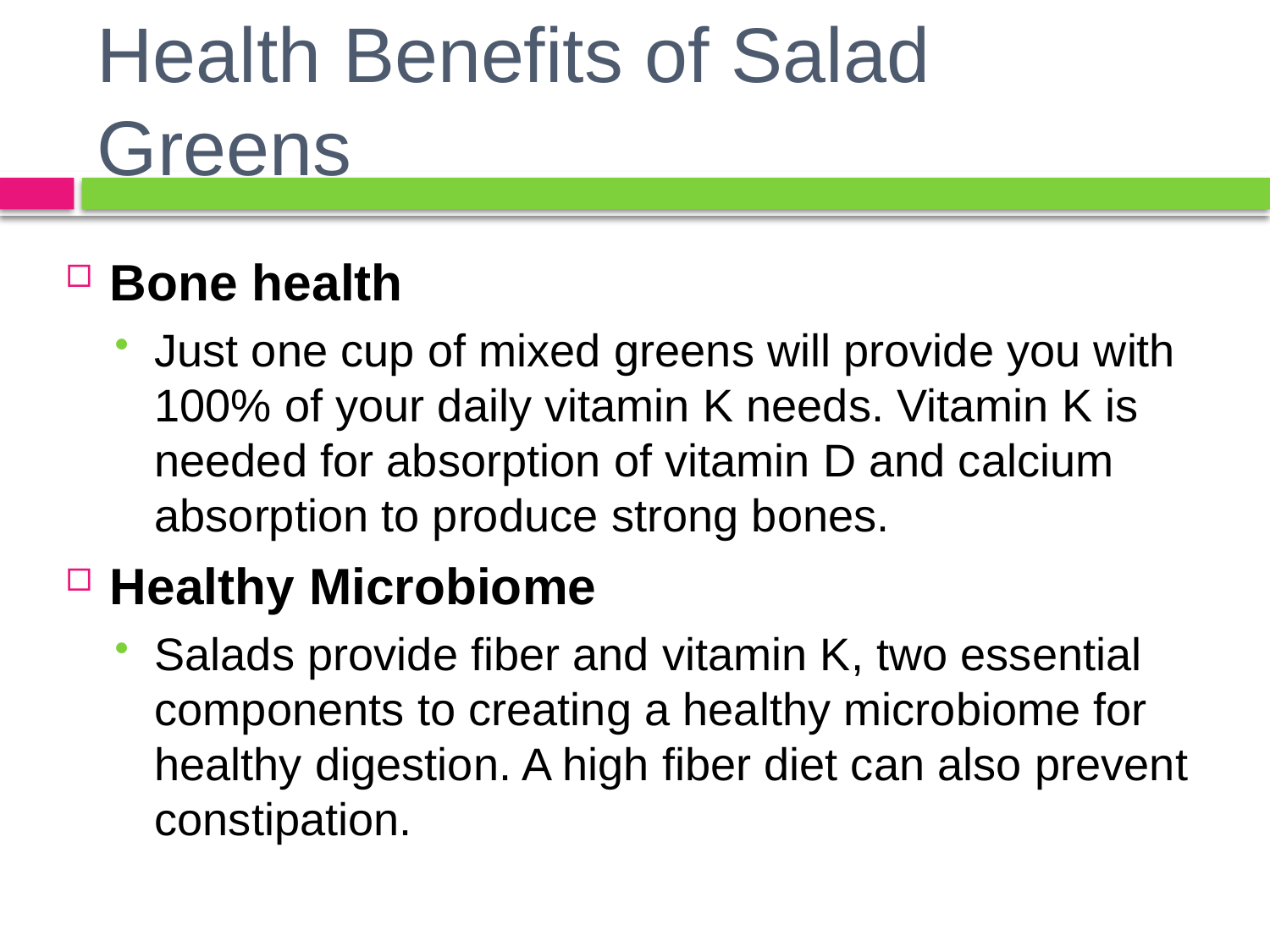

# Health Benefits of Salad Greens
Bone health
Just one cup of mixed greens will provide you with 100% of your daily vitamin K needs. Vitamin K is needed for absorption of vitamin D and calcium absorption to produce strong bones.
Healthy Microbiome
Salads provide fiber and vitamin K, two essential components to creating a healthy microbiome for healthy digestion. A high fiber diet can also prevent constipation.